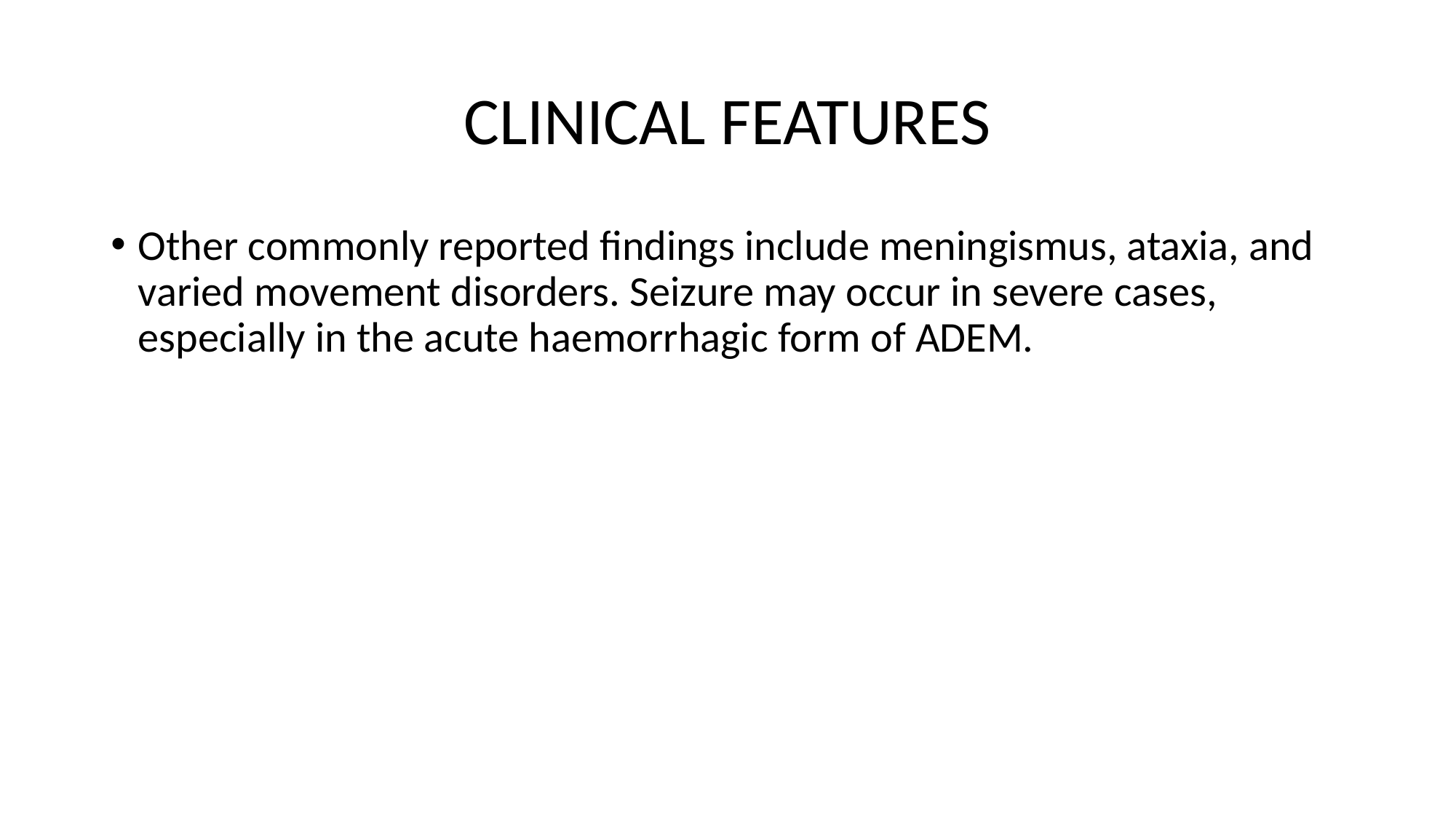

# CLINICAL FEATURES
Other commonly reported findings include meningismus, ataxia, and varied movement disorders. Seizure may occur in severe cases, especially in the acute haemorrhagic form of ADEM.